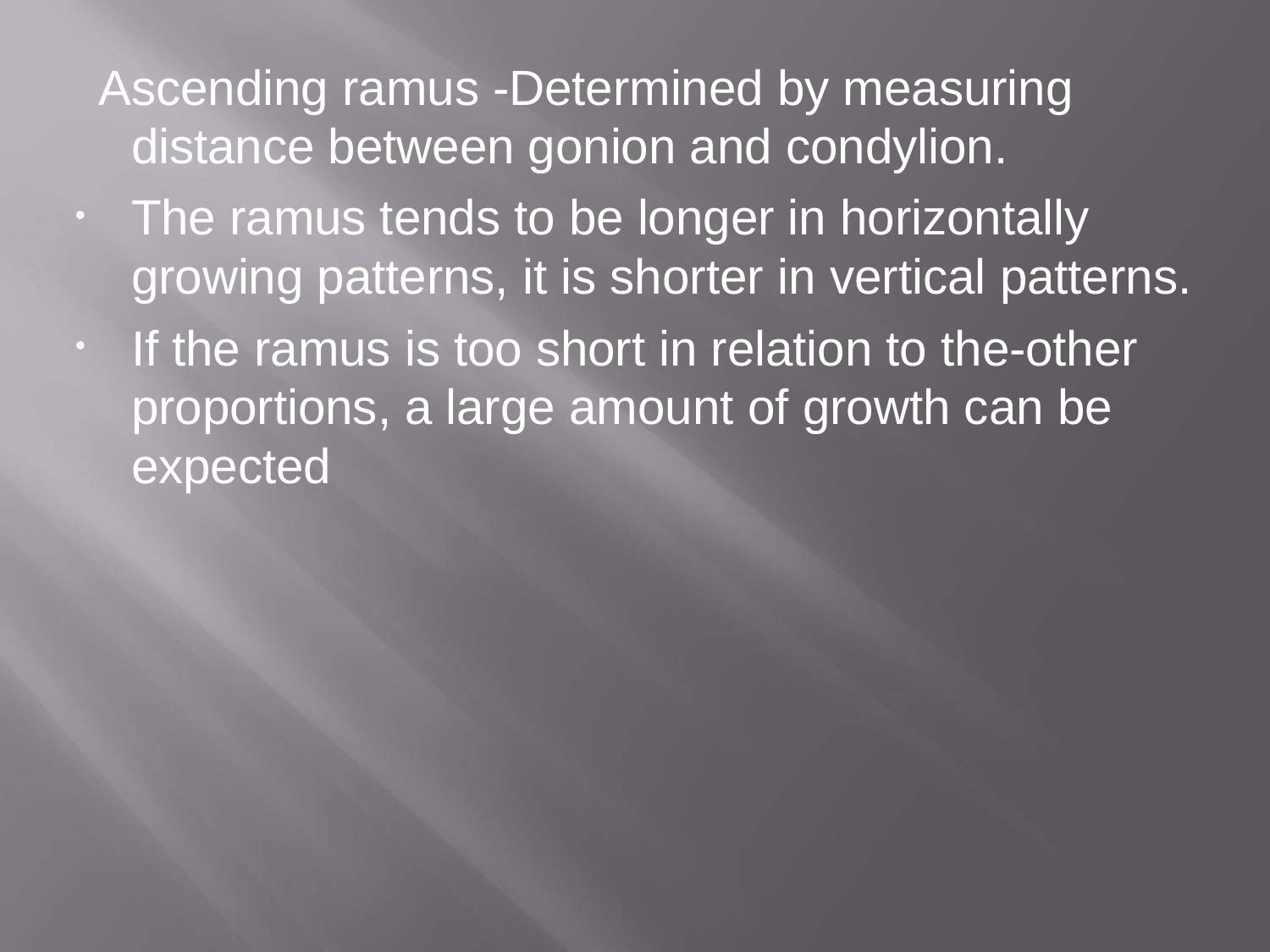

Ascending ramus -Determined by measuring  distance between gonion and condylion.
The ramus tends to be longer in horizontally  growing patterns, it is shorter in vertical patterns.
If the ramus is too short in relation to the-other  proportions, a large amount of growth can be  expected